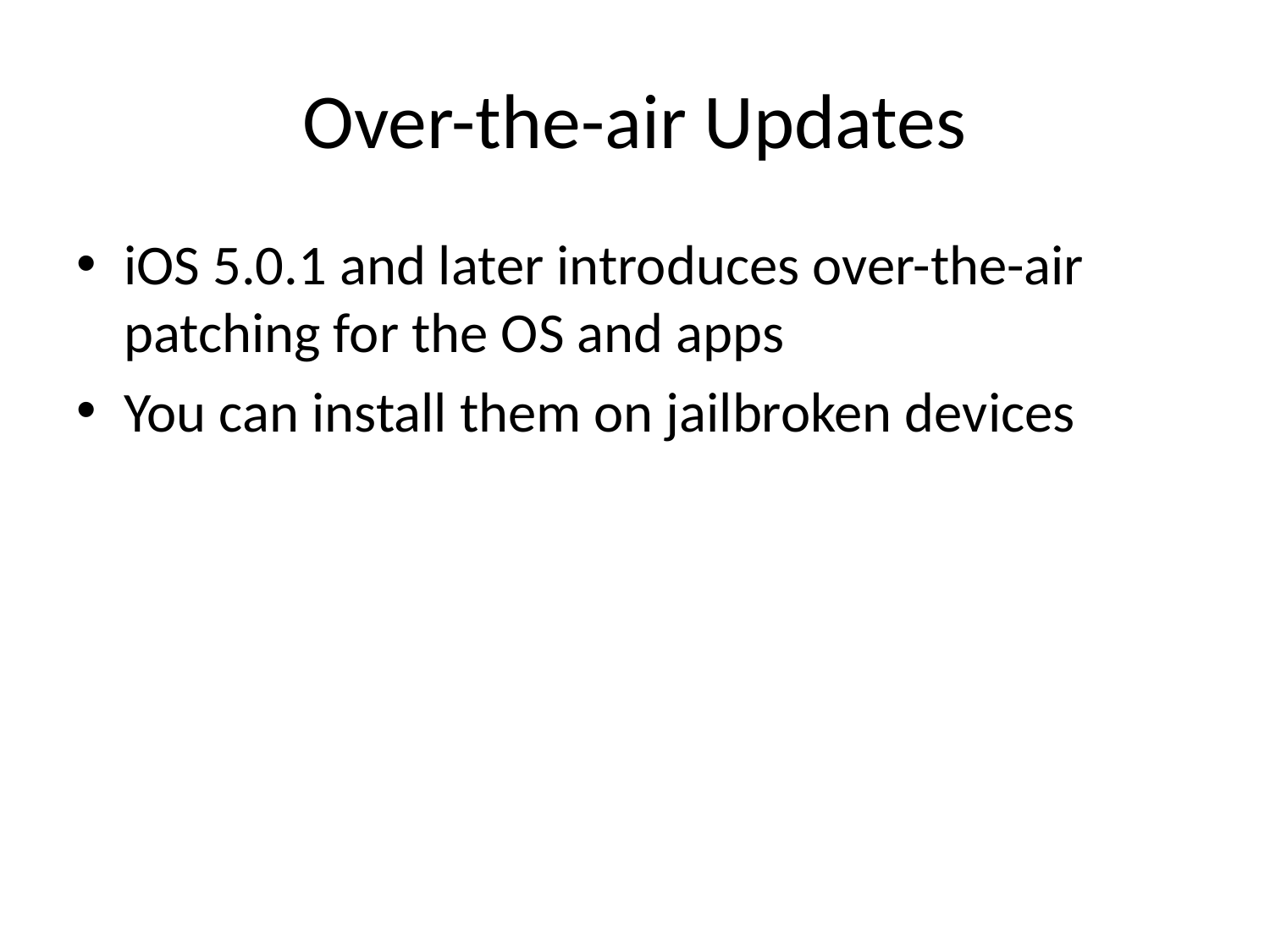

# Over-the-air Updates
iOS 5.0.1 and later introduces over-the-air patching for the OS and apps
You can install them on jailbroken devices